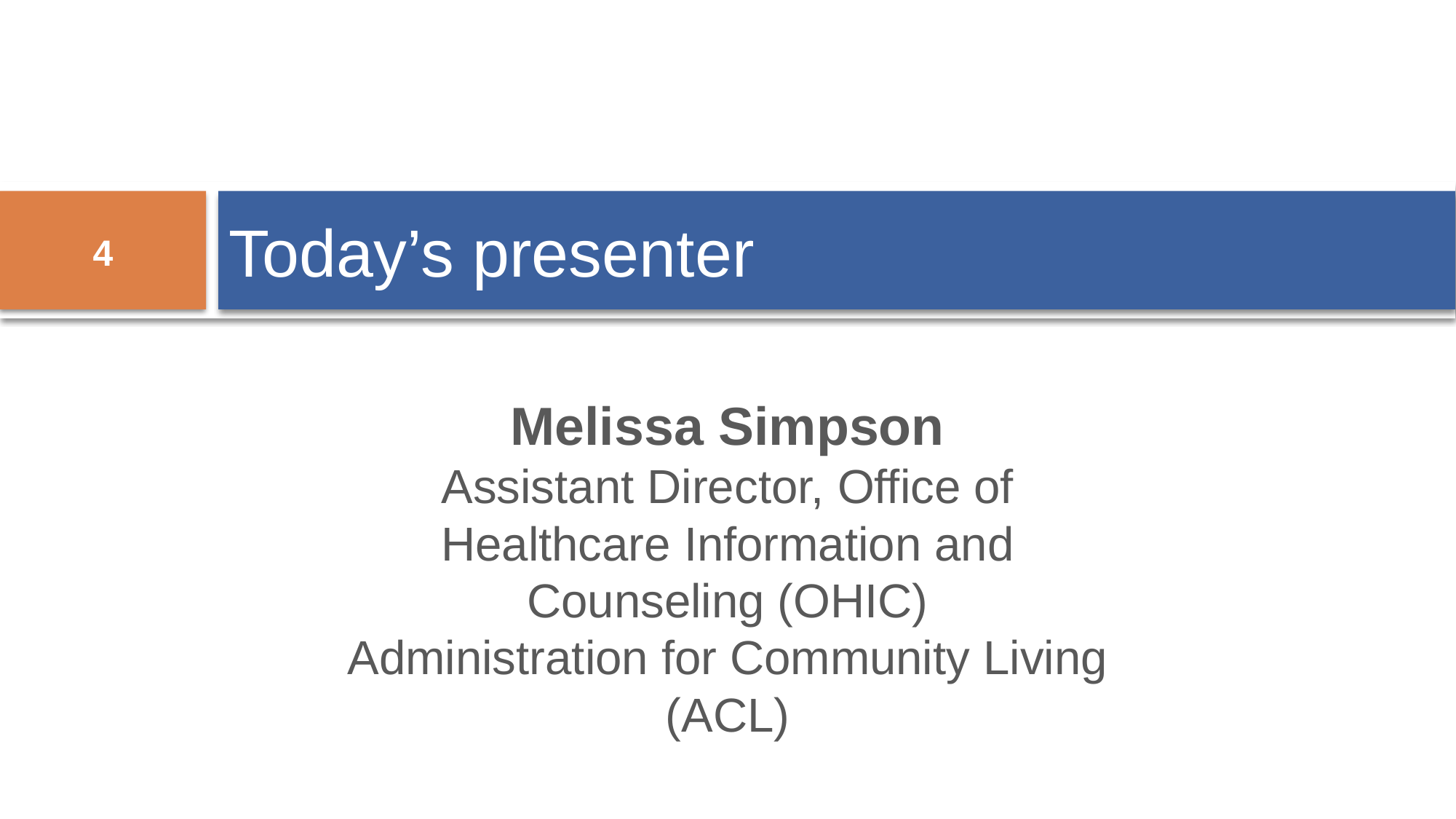

# Today’s presenter
4
Melissa Simpson
Assistant Director, Office of Healthcare Information and Counseling (OHIC)
Administration for Community Living (ACL)